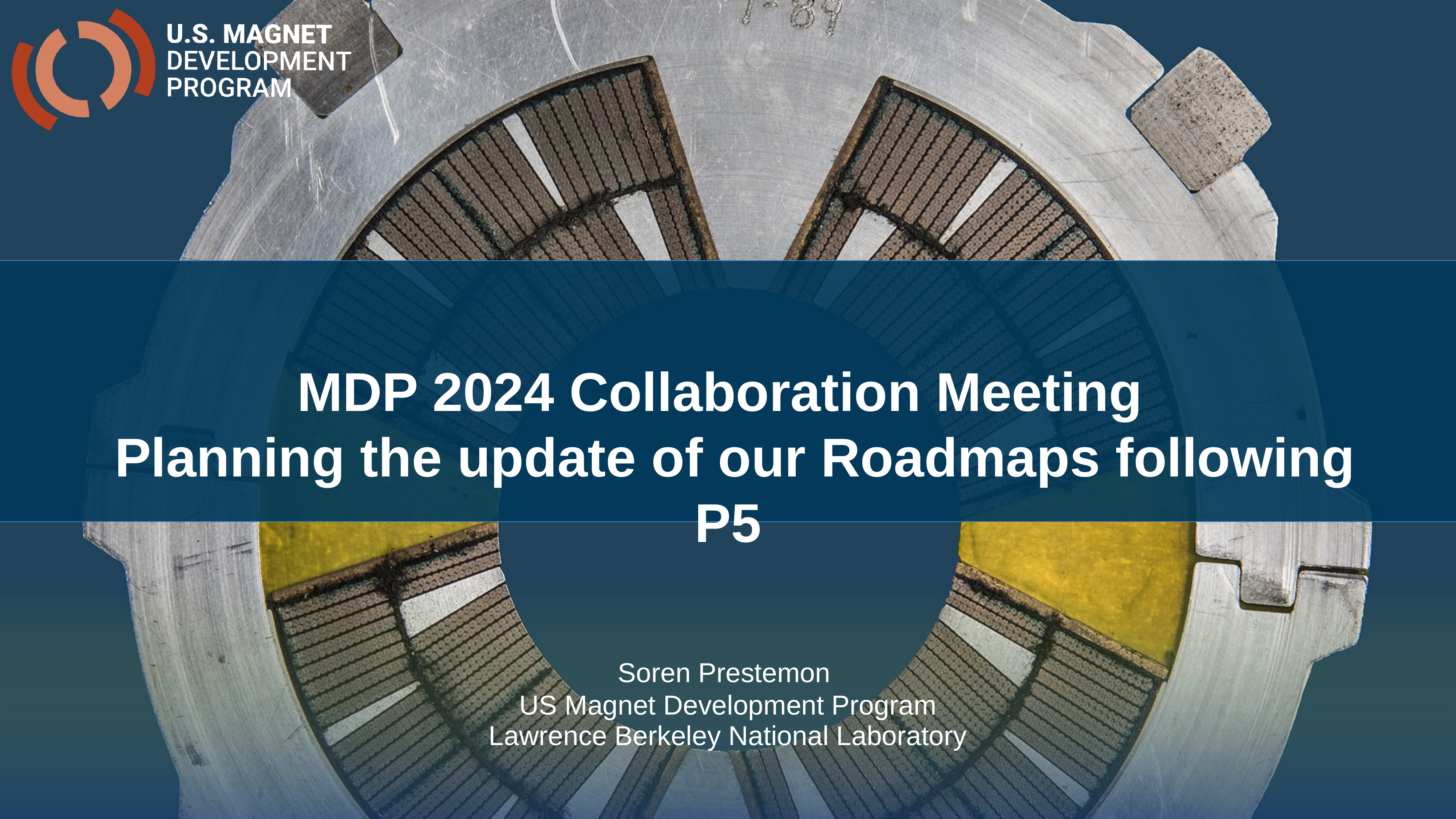

MDP 2024 Collaboration Meeting
 Planning the update of our Roadmaps following P5
Soren Prestemon
US Magnet Development Program
Lawrence Berkeley National Laboratory